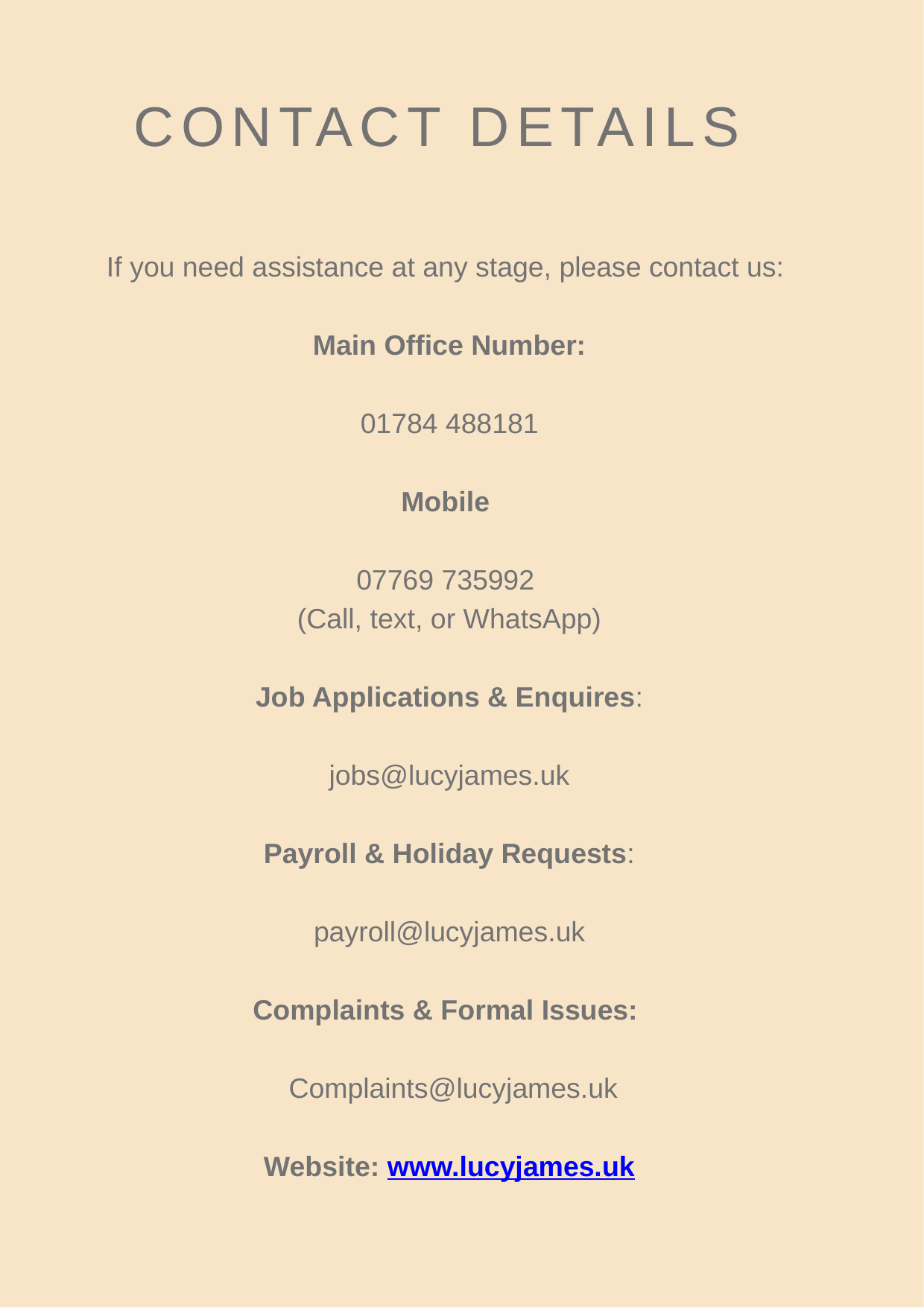

CONTACT DETAILS
If you need assistance at any stage, please contact us:

Main Office Number:

01784 488181

Mobile

07769 735992
(Call, text, or WhatsApp)

Job Applications & Enquires:

jobs@lucyjames.uk

 Payroll & Holiday Requests:

payroll@lucyjames.uk

Complaints & Formal Issues:

 Complaints@lucyjames.uk

Website: www.lucyjames.uk